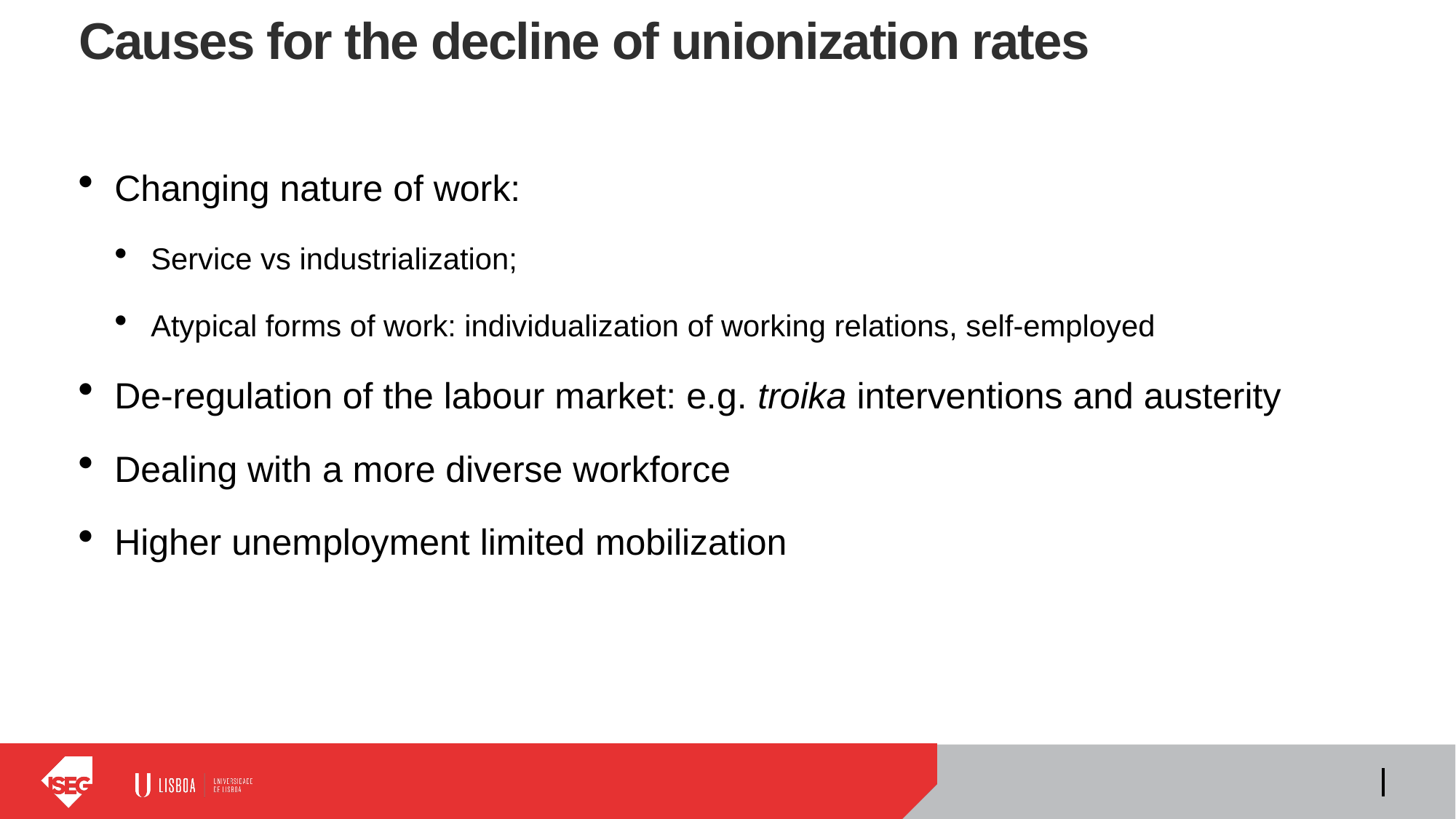

# Causes for the decline of unionization rates
Changing nature of work:
Service vs industrialization;
Atypical forms of work: individualization of working relations, self-employed
De-regulation of the labour market: e.g. troika interventions and austerity
Dealing with a more diverse workforce
Higher unemployment limited mobilization